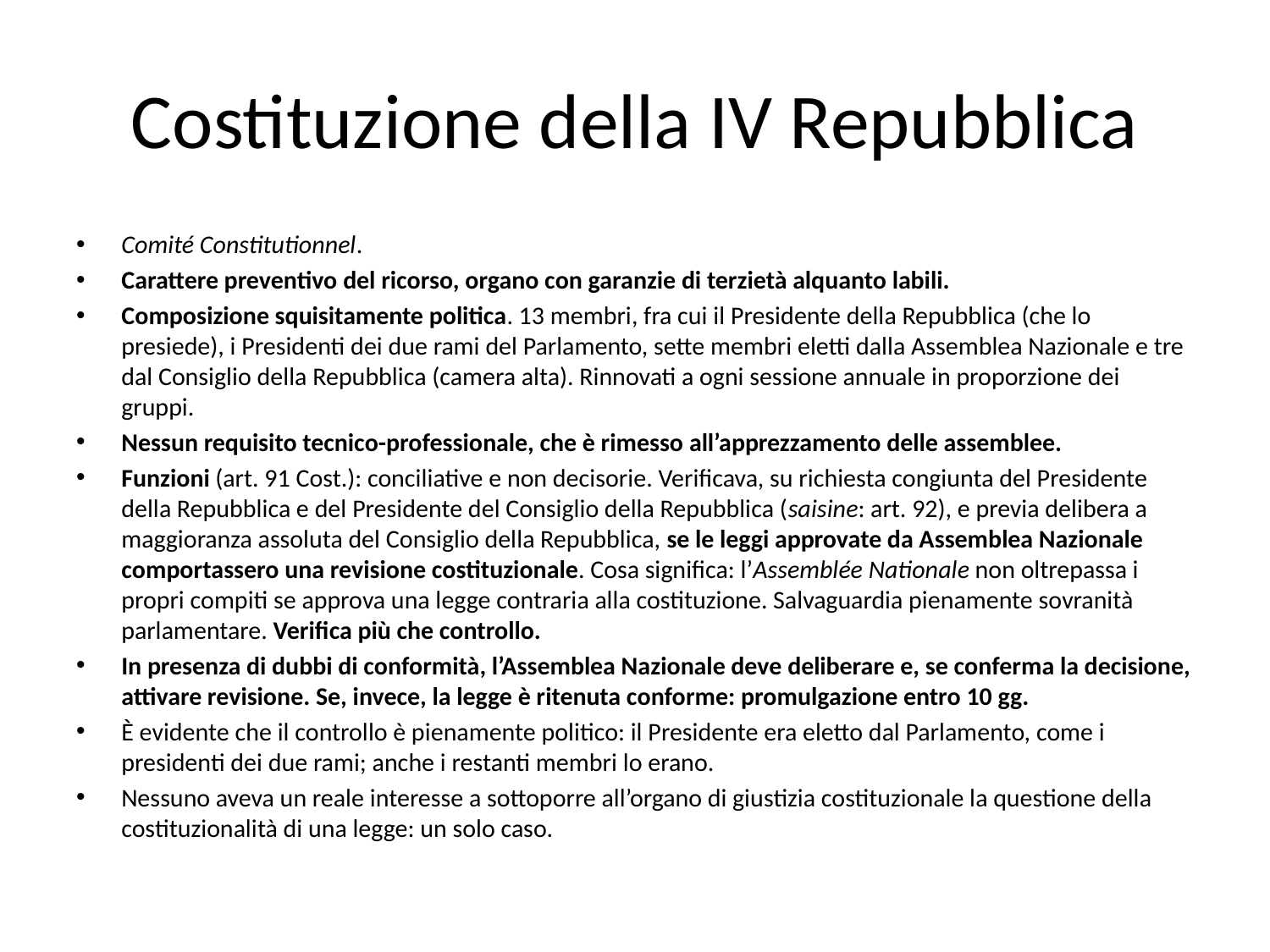

# Costituzione della IV Repubblica
Comité Constitutionnel.
Carattere preventivo del ricorso, organo con garanzie di terzietà alquanto labili.
Composizione squisitamente politica. 13 membri, fra cui il Presidente della Repubblica (che lo presiede), i Presidenti dei due rami del Parlamento, sette membri eletti dalla Assemblea Nazionale e tre dal Consiglio della Repubblica (camera alta). Rinnovati a ogni sessione annuale in proporzione dei gruppi.
Nessun requisito tecnico-professionale, che è rimesso all’apprezzamento delle assemblee.
Funzioni (art. 91 Cost.): conciliative e non decisorie. Verificava, su richiesta congiunta del Presidente della Repubblica e del Presidente del Consiglio della Repubblica (saisine: art. 92), e previa delibera a maggioranza assoluta del Consiglio della Repubblica, se le leggi approvate da Assemblea Nazionale comportassero una revisione costituzionale. Cosa significa: l’Assemblée Nationale non oltrepassa i propri compiti se approva una legge contraria alla costituzione. Salvaguardia pienamente sovranità parlamentare. Verifica più che controllo.
In presenza di dubbi di conformità, l’Assemblea Nazionale deve deliberare e, se conferma la decisione, attivare revisione. Se, invece, la legge è ritenuta conforme: promulgazione entro 10 gg.
È evidente che il controllo è pienamente politico: il Presidente era eletto dal Parlamento, come i presidenti dei due rami; anche i restanti membri lo erano.
Nessuno aveva un reale interesse a sottoporre all’organo di giustizia costituzionale la questione della costituzionalità di una legge: un solo caso.